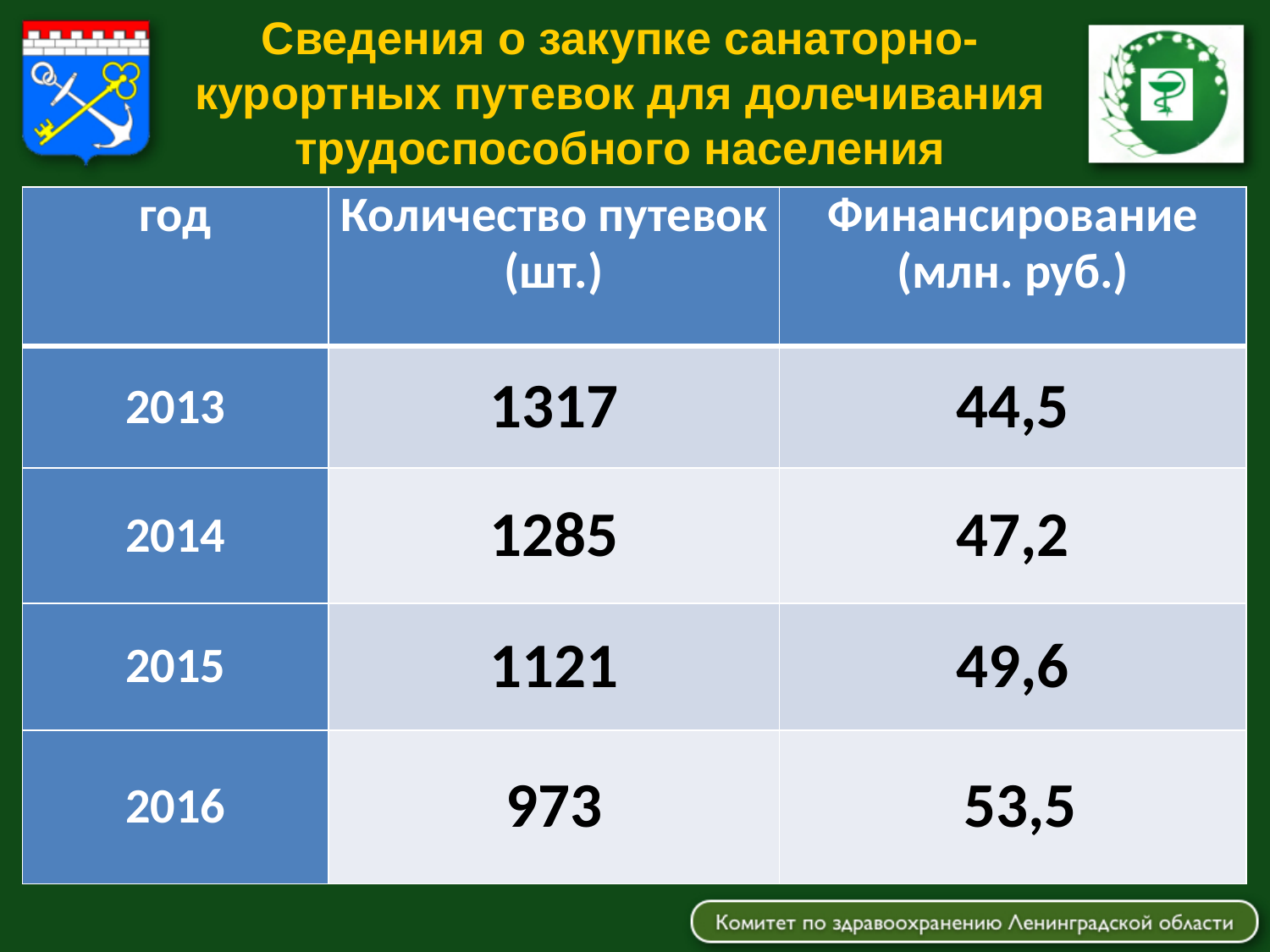

Сведения о закупке санаторно-курортных путевок для долечивания трудоспособного населения
| год | Количество путевок (шт.) | Финансирование (млн. руб.) |
| --- | --- | --- |
| 2013 | 1317 | 44,5 |
| 2014 | 1285 | 47,2 |
| 2015 | 1121 | 49,6 |
| 2016 | 973 | 53,5 |